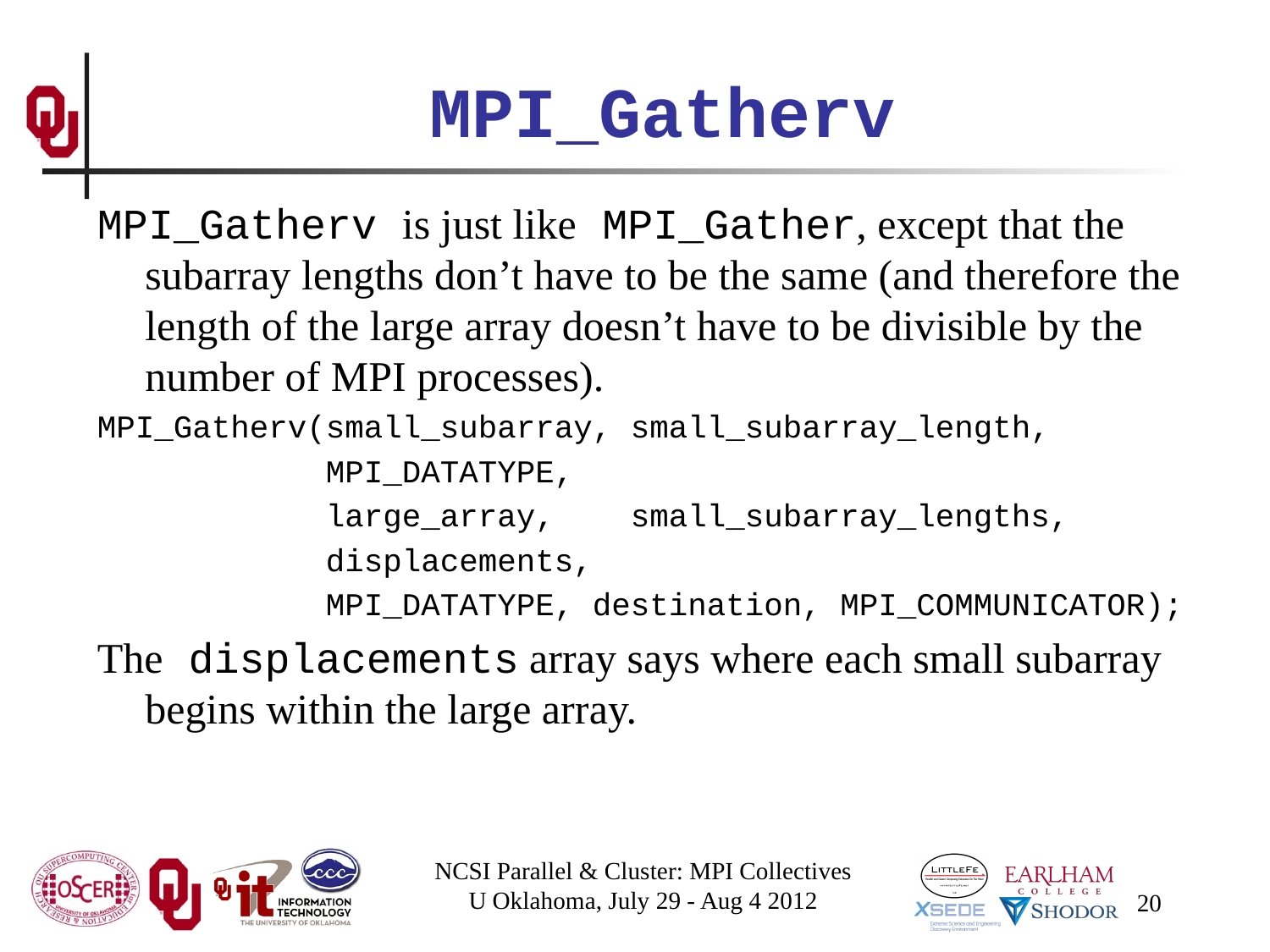

# MPI_Gatherv
MPI_Gatherv is just like MPI_Gather, except that the subarray lengths don’t have to be the same (and therefore the length of the large array doesn’t have to be divisible by the number of MPI processes).
MPI_Gatherv(small_subarray, small_subarray_length,
            MPI_DATATYPE,
            large_array,    small_subarray_lengths,
            displacements,
            MPI_DATATYPE, destination, MPI_COMMUNICATOR);
The displacements array says where each small subarray begins within the large array.

NCSI Parallel & Cluster: MPI Collectives
U Oklahoma, July 29 - Aug 4 2012
20